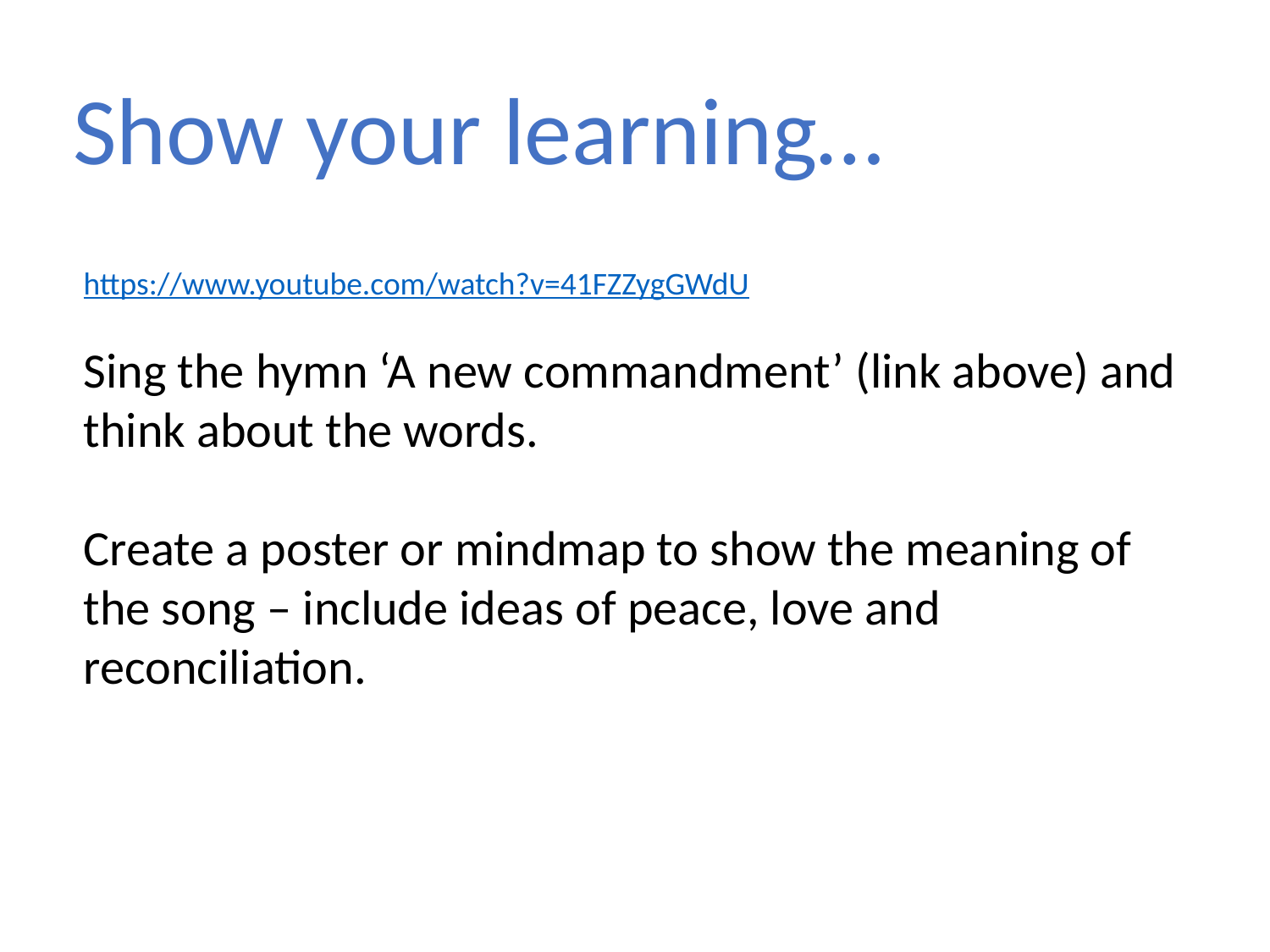

Show your learning…
https://www.youtube.com/watch?v=41FZZygGWdU

Sing the hymn ‘A new commandment’ (link above) and think about the words.

Create a poster or mindmap to show the meaning of the song – include ideas of peace, love and  reconciliation.